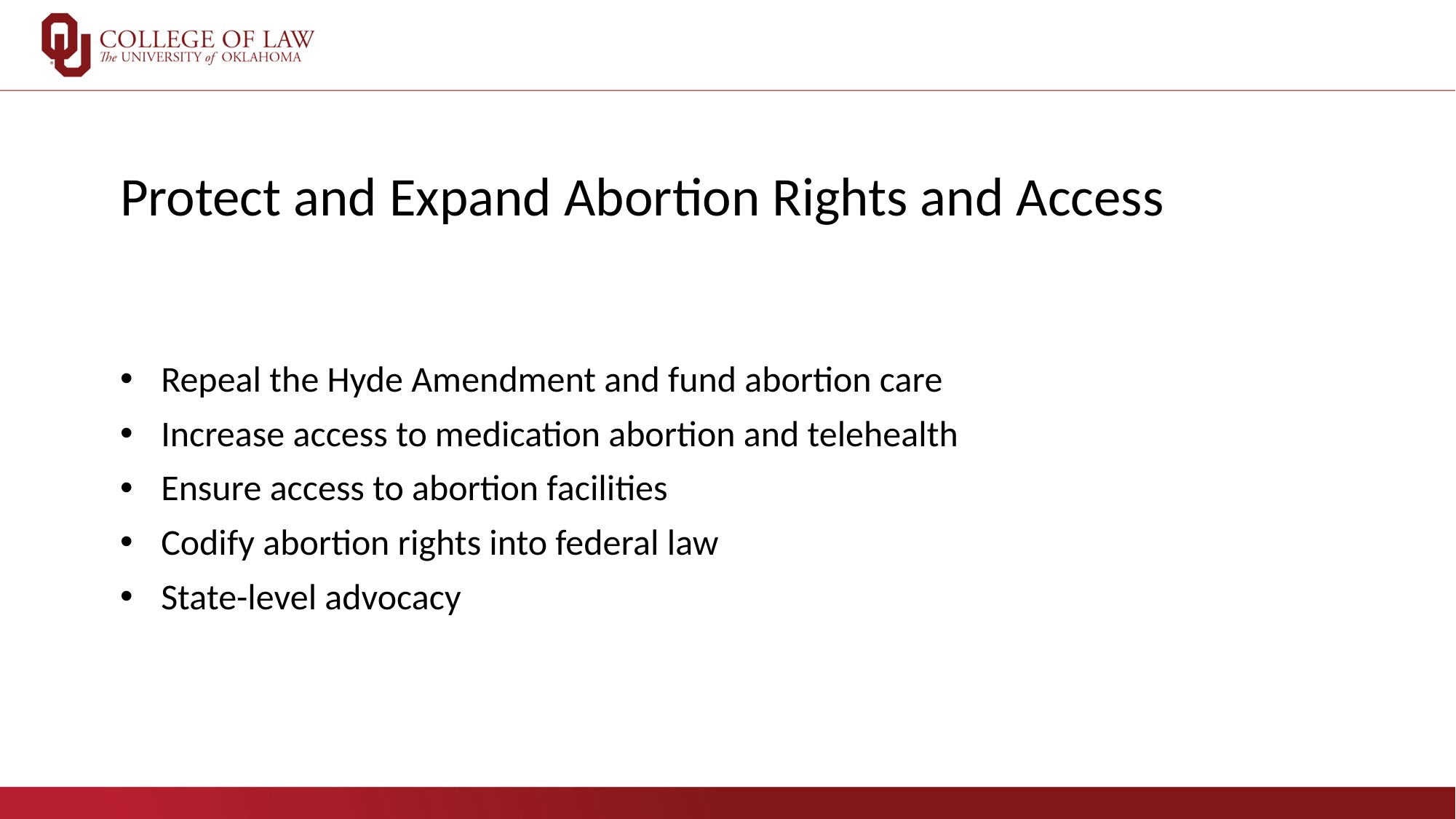

# Protect and Expand Abortion Rights and Access
Repeal the Hyde Amendment and fund abortion care
Increase access to medication abortion and telehealth
Ensure access to abortion facilities
Codify abortion rights into federal law
State-level advocacy